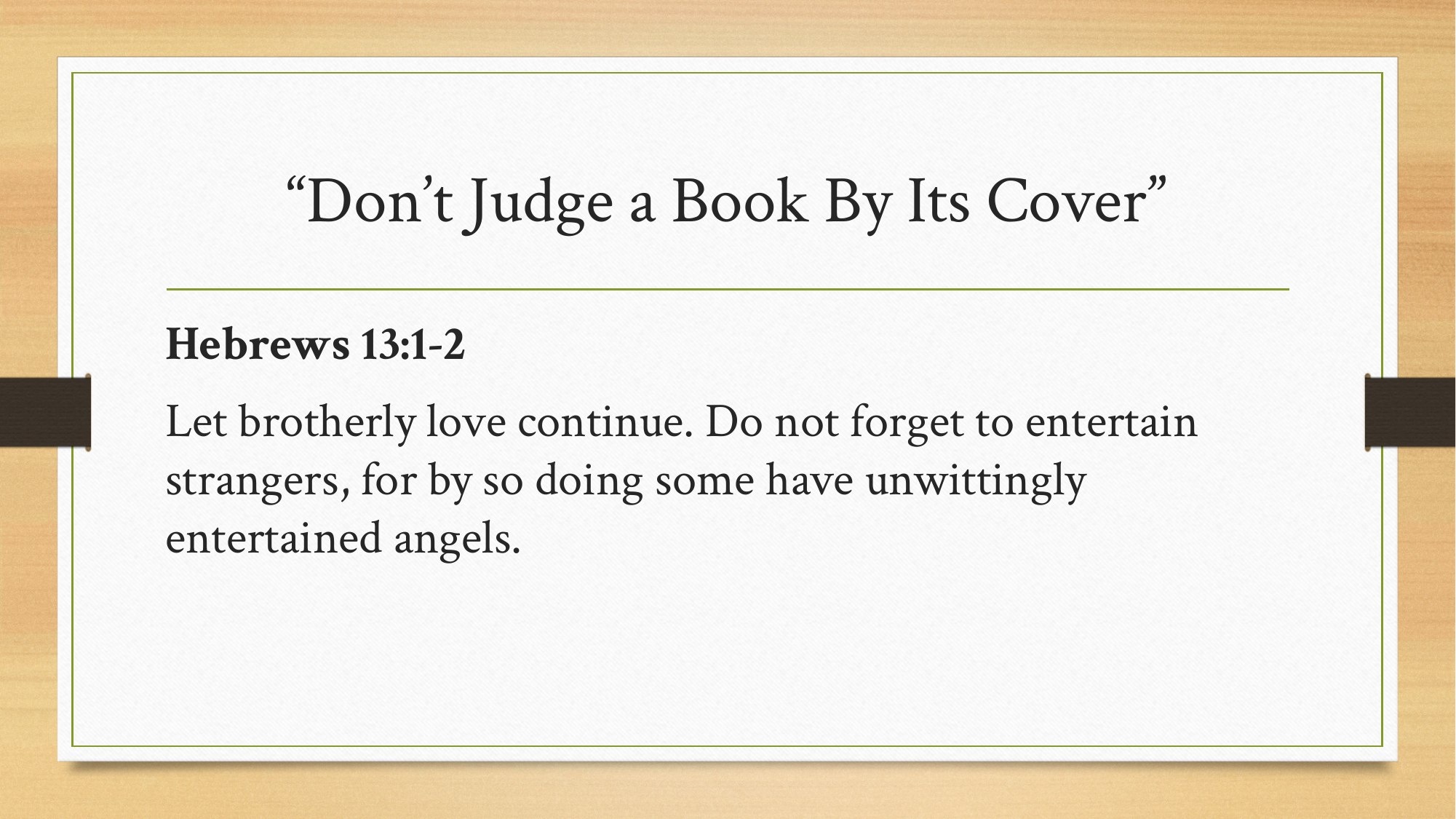

# “Don’t Judge a Book By Its Cover”
Hebrews 13:1-2
Let brotherly love continue. Do not forget to entertain strangers, for by so doing some have unwittingly entertained angels.